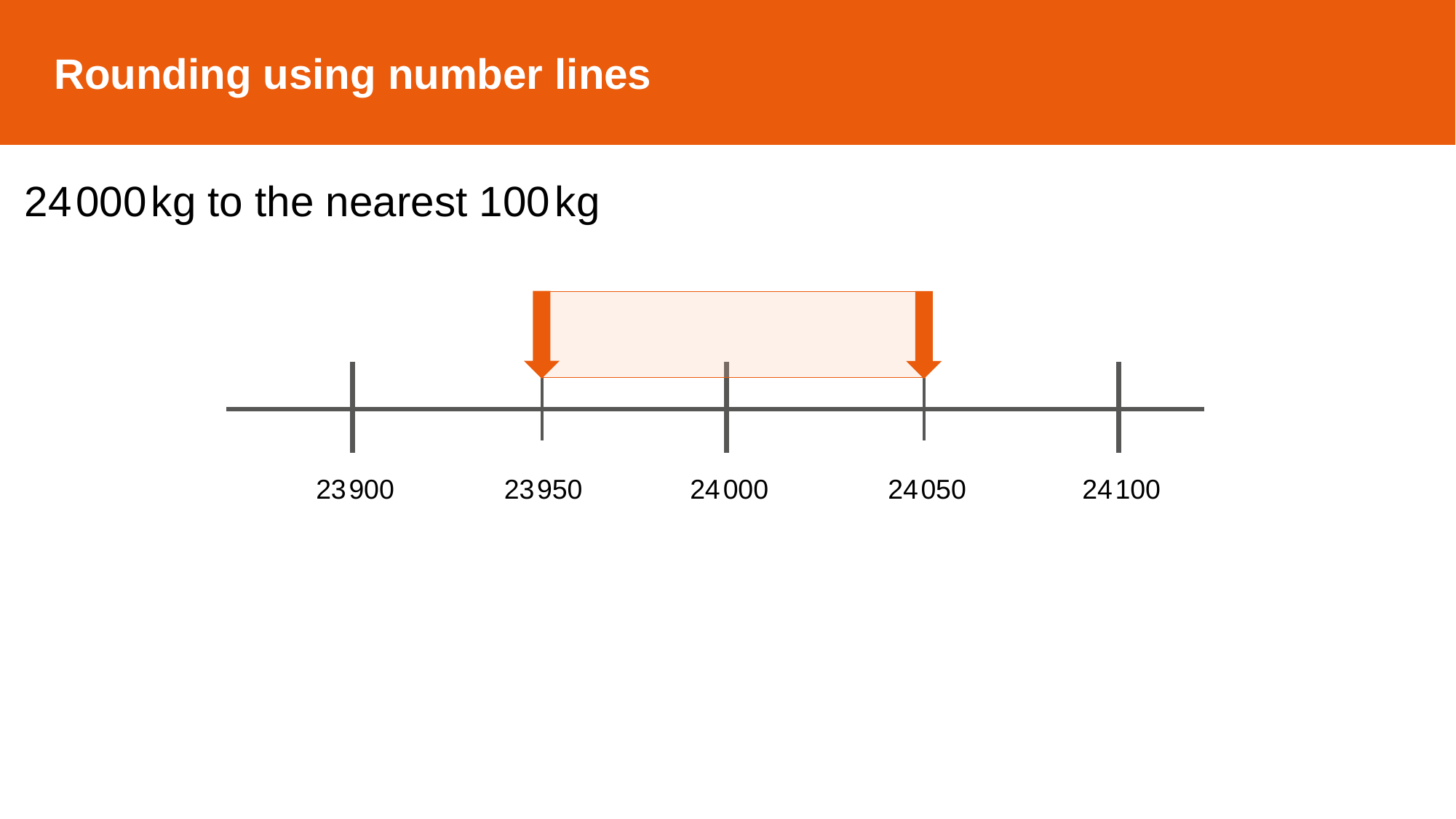

Rounding using number lines
24 000 kg to the nearest 100 kg

23 900
23 950
24 000
24 050
24 100